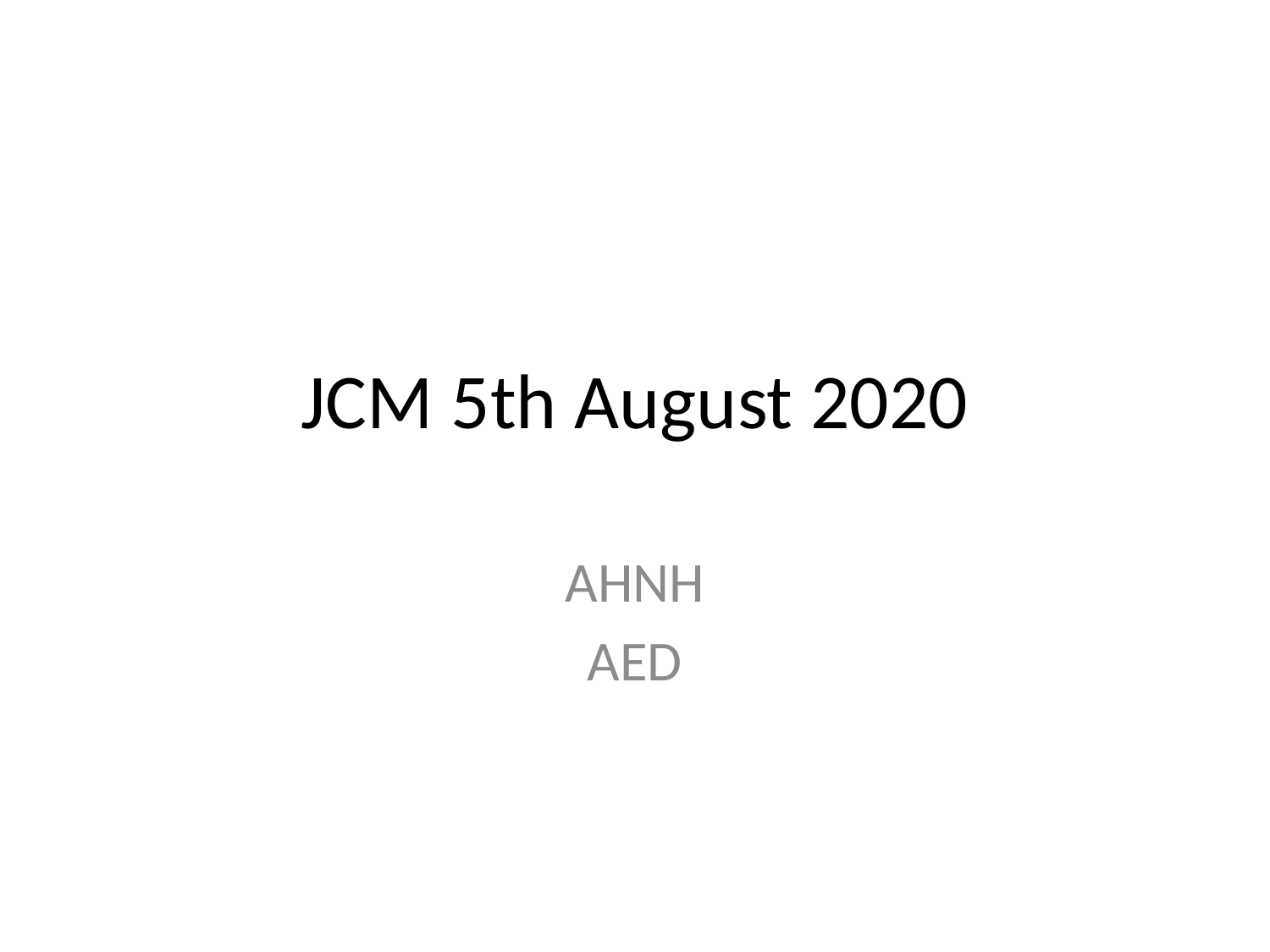

# JCM 5th August 2020
AHNH
AED